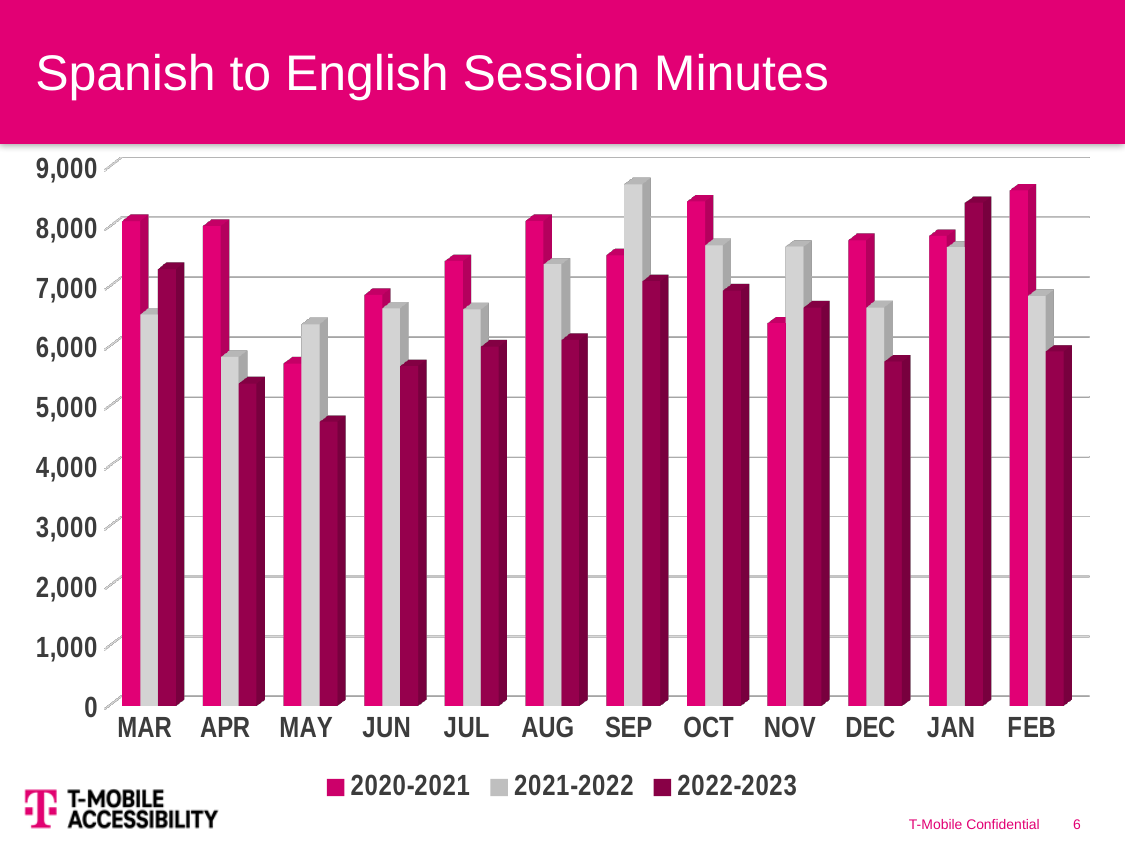

# Spanish to English Session Minutes

[unsupported chart]